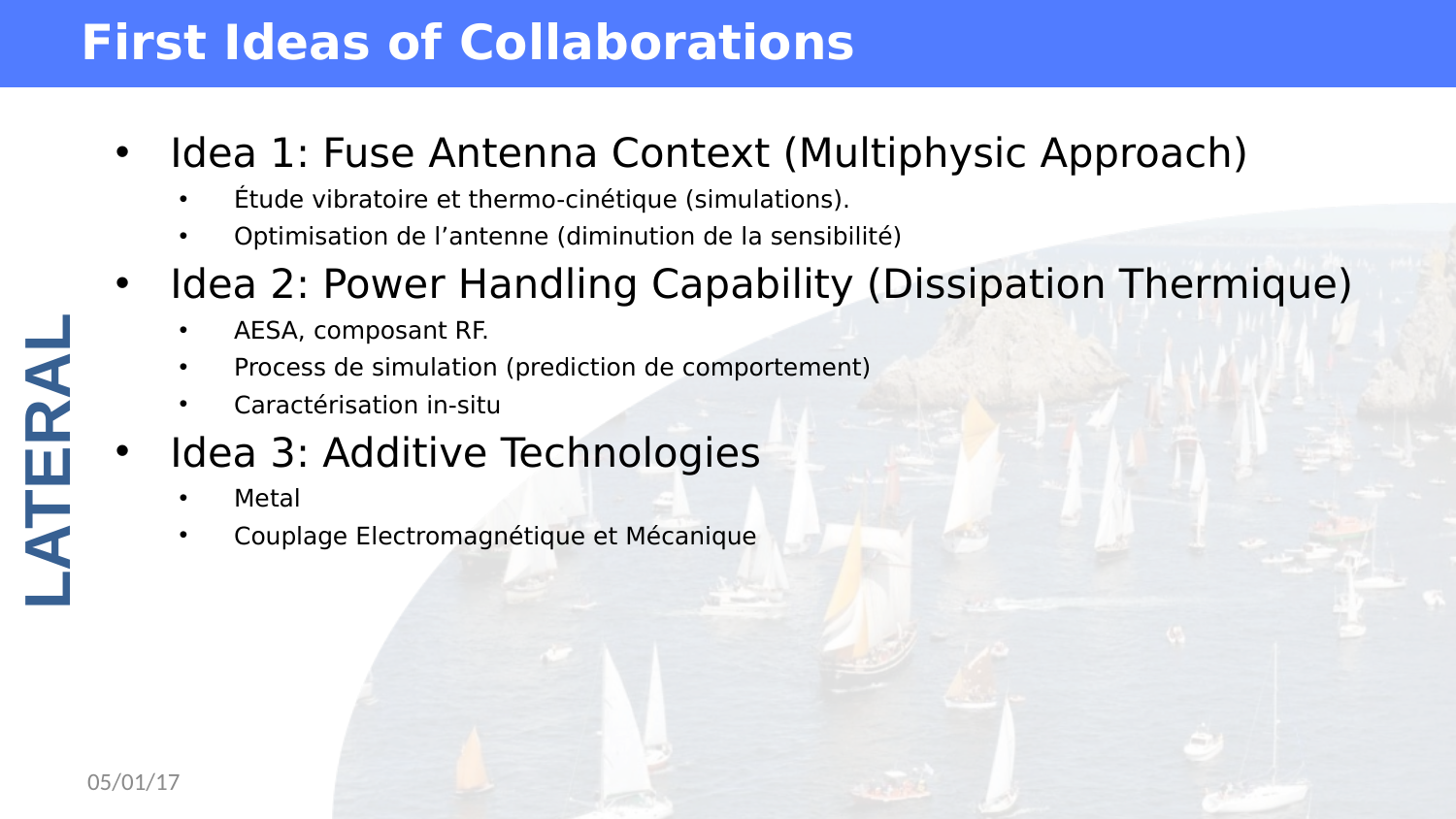

First Ideas of Collaborations
Idea 1: Fuse Antenna Context (Multiphysic Approach)
Étude vibratoire et thermo-cinétique (simulations).
Optimisation de l’antenne (diminution de la sensibilité)
Idea 2: Power Handling Capability (Dissipation Thermique)
AESA, composant RF.
Process de simulation (prediction de comportement)
Caractérisation in-situ
Idea 3: Additive Technologies
Metal
Couplage Electromagnétique et Mécanique

05/01/17